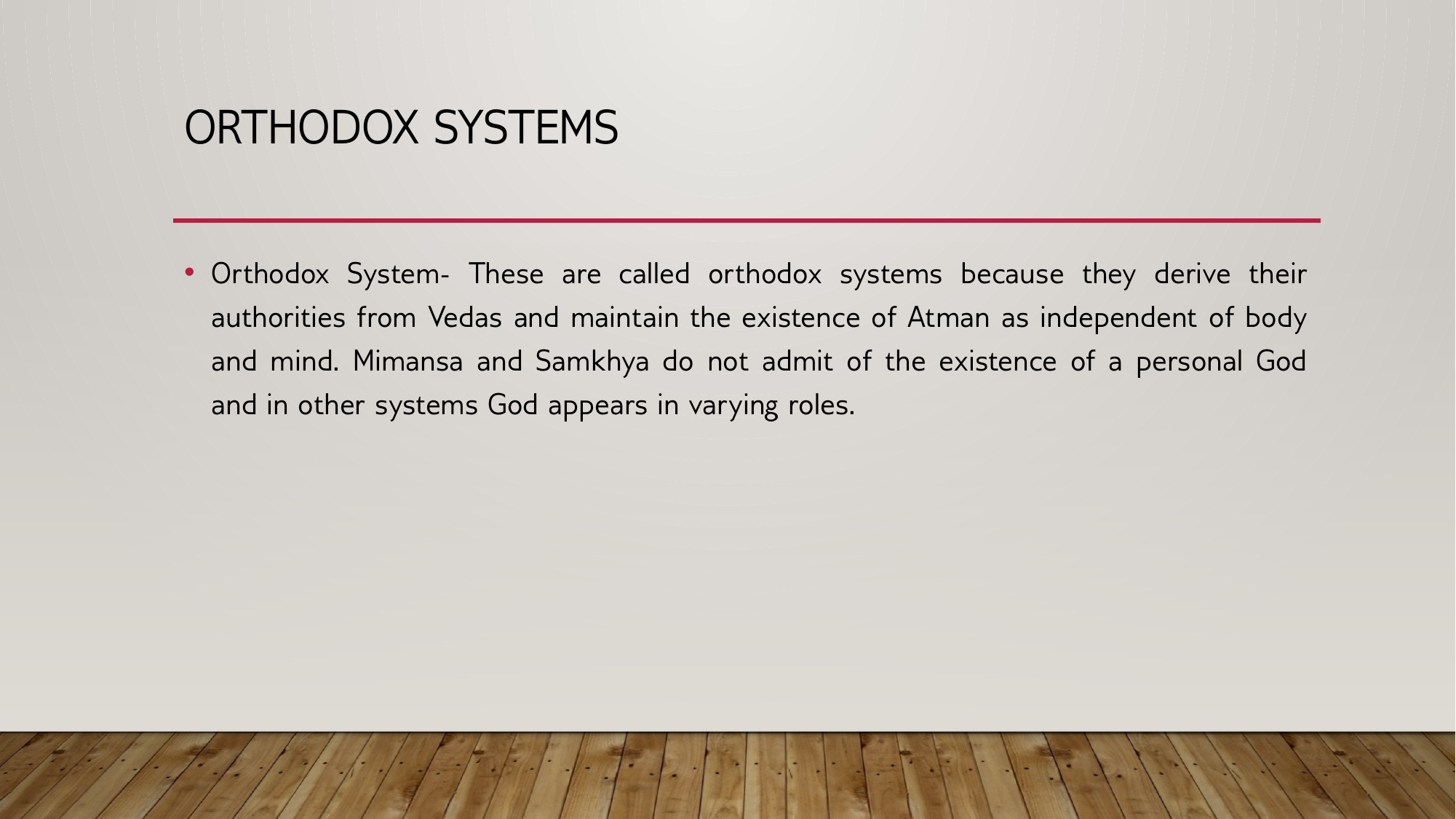

# ORTHODOX SYSTEMS
Orthodox System- These are called orthodox systems because they derive their authorities from Vedas and maintain the existence of Atman as independent of body and mind. Mimansa and Samkhya do not admit of the existence of a personal God and in other systems God appears in varying roles.